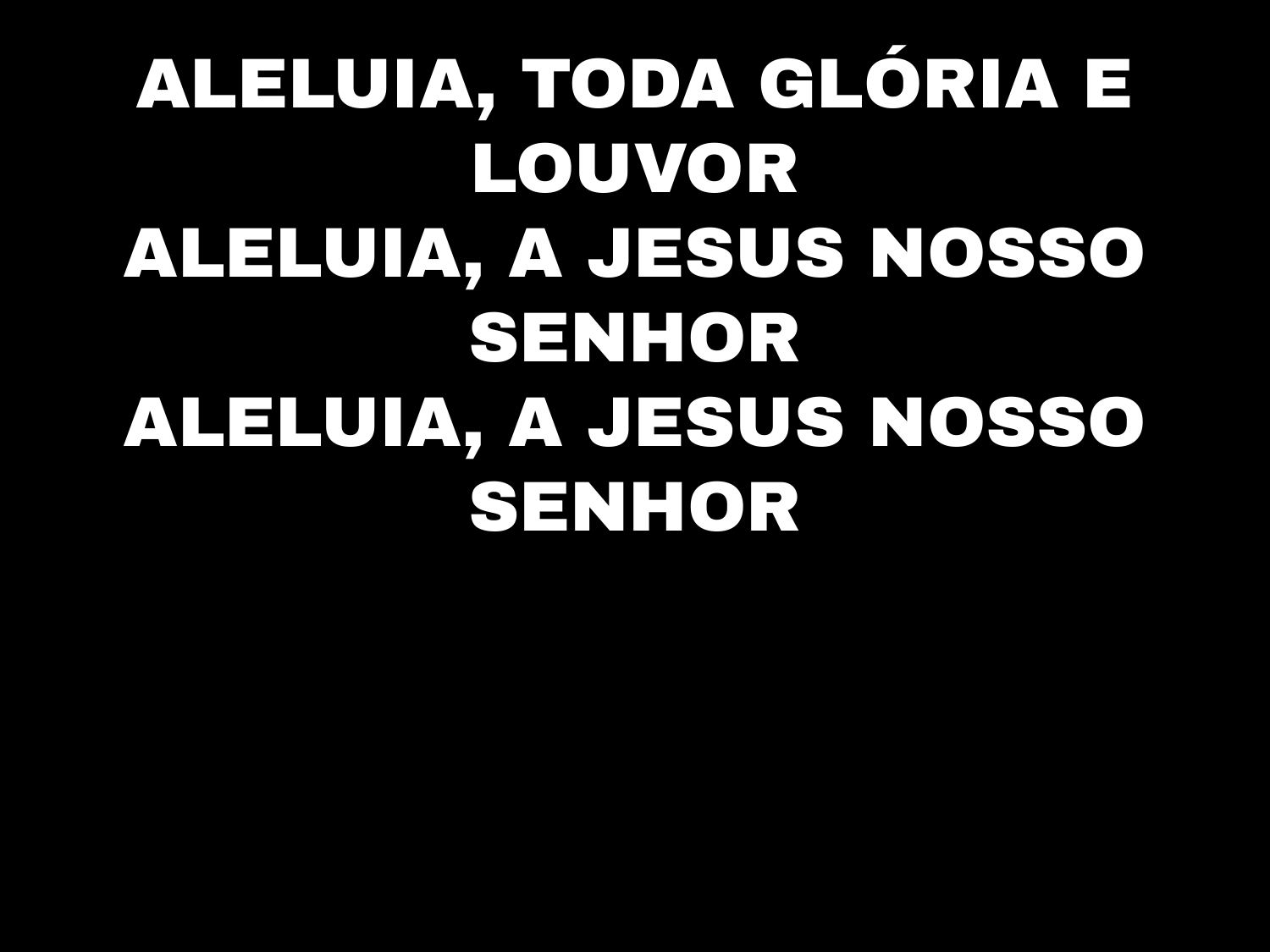

# ALELUIA, TODA GLÓRIA E LOUVOR ALELUIA, A JESUS NOSSO SENHOR ALELUIA, A JESUS NOSSO SENHOR